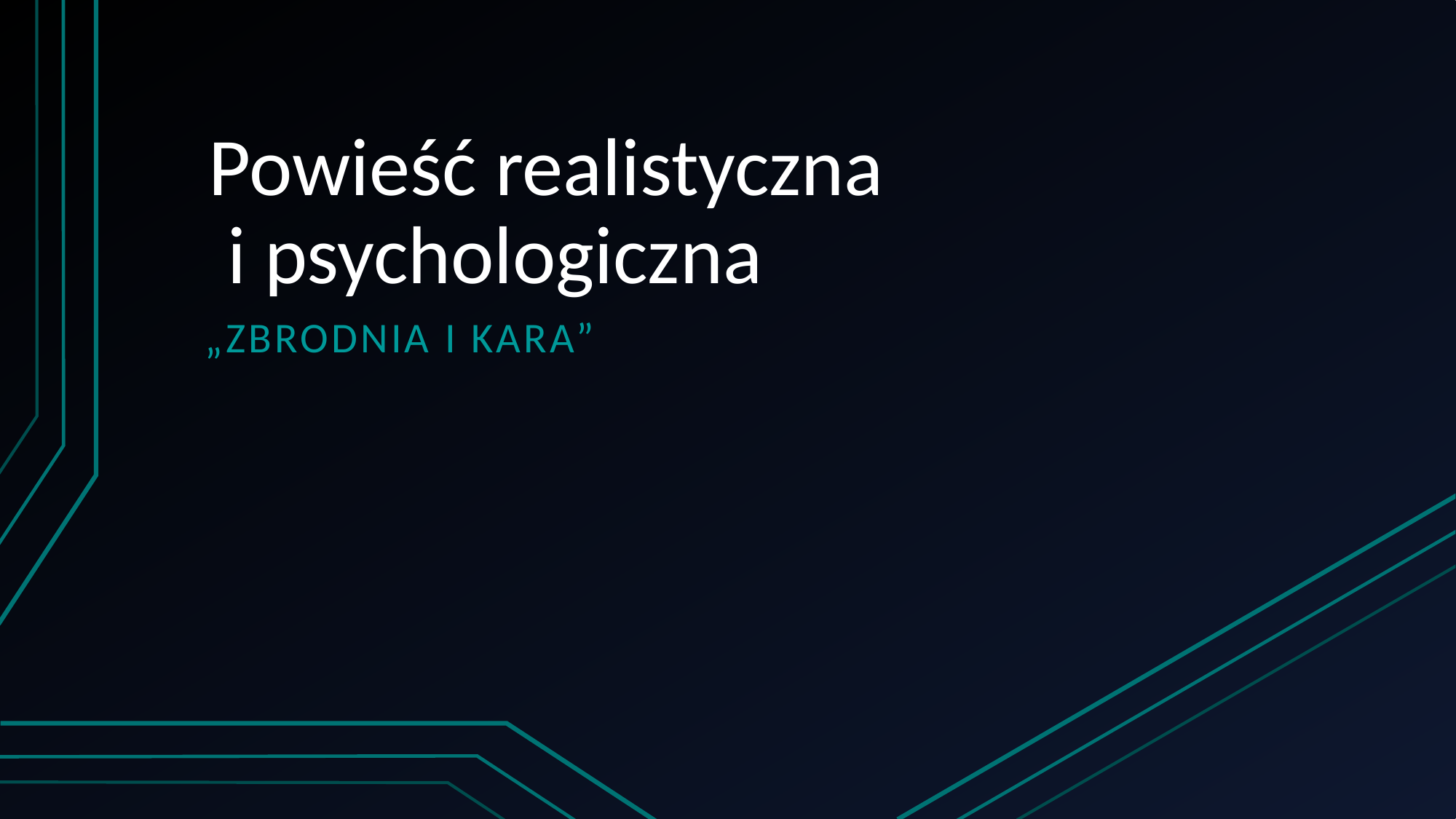

# Powieść realistyczna i psychologiczna
„Zbrodnia i kara”